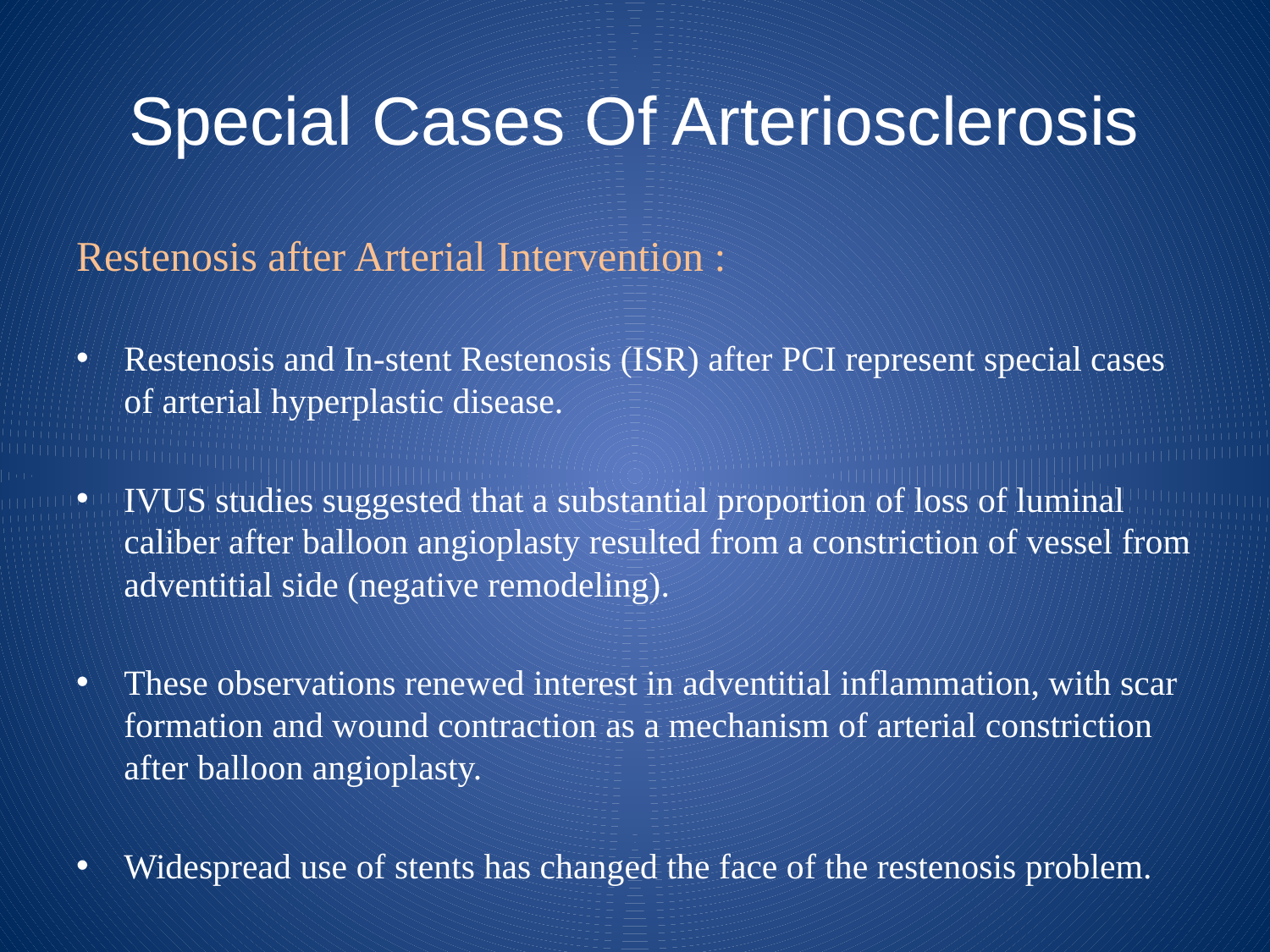

# Special Cases Of Arteriosclerosis
Restenosis after Arterial Intervention :

Restenosis and In-stent Restenosis (ISR) after PCI represent special cases of arterial hyperplastic disease.

IVUS studies suggested that a substantial proportion of loss of luminal caliber after balloon angioplasty resulted from a constriction of vessel from adventitial side (negative remodeling).

These observations renewed interest in adventitial inflammation, with scar formation and wound contraction as a mechanism of arterial constriction after balloon angioplasty.

Widespread use of stents has changed the face of the restenosis problem.